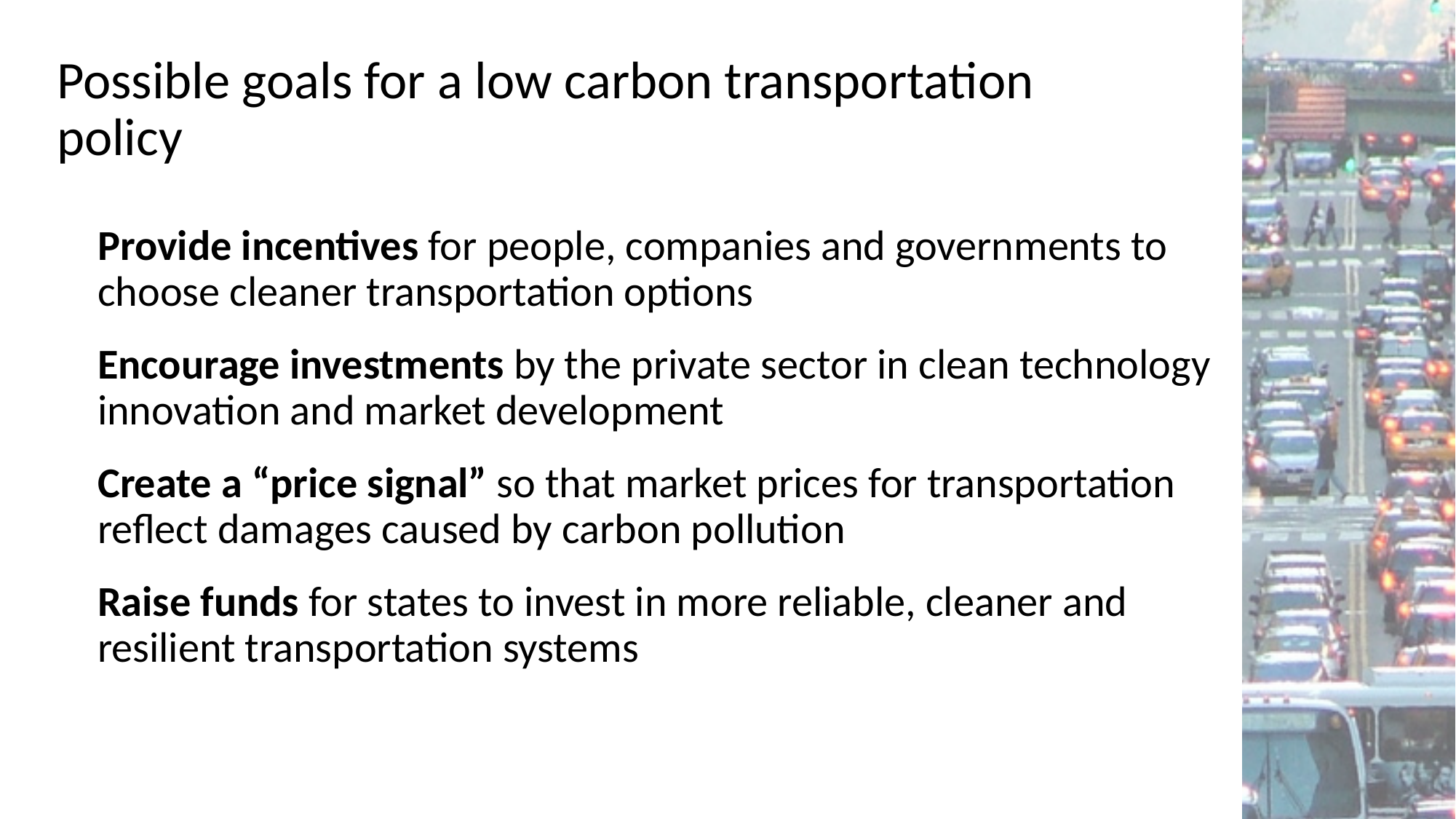

# Possible goals for a low carbon transportation policy
Provide incentives for people, companies and governments to choose cleaner transportation options
Encourage investments by the private sector in clean technology innovation and market development
Create a “price signal” so that market prices for transportation reflect damages caused by carbon pollution
Raise funds for states to invest in more reliable, cleaner and resilient transportation systems